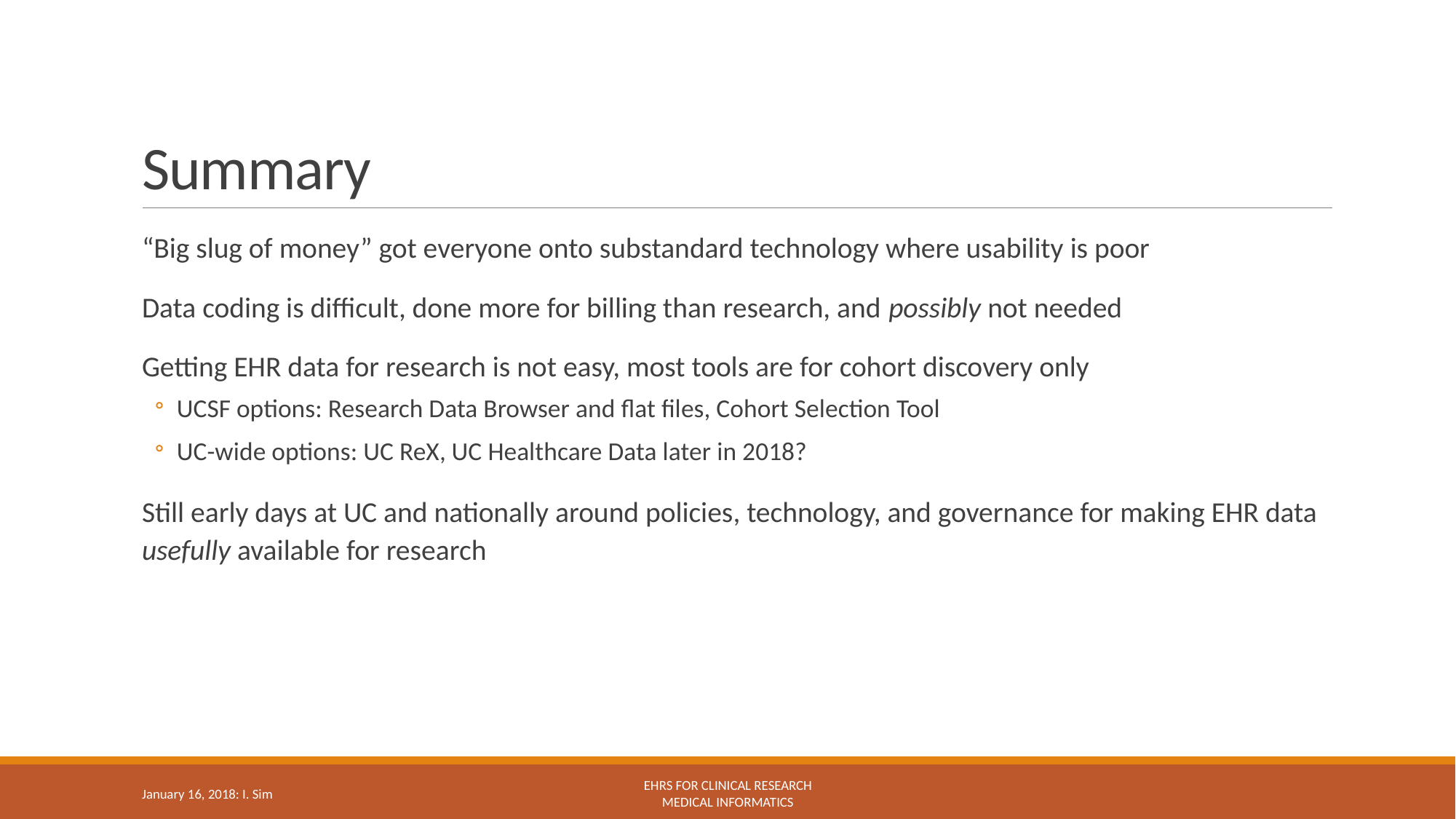

# Summary
“Big slug of money” got everyone onto substandard technology where usability is poor
Data coding is difficult, done more for billing than research, and possibly not needed
Getting EHR data for research is not easy, most tools are for cohort discovery only
UCSF options: Research Data Browser and flat files, Cohort Selection Tool
UC-wide options: UC ReX, UC Healthcare Data later in 2018?
Still early days at UC and nationally around policies, technology, and governance for making EHR data usefully available for research

January 16, 2018: I. Sim
EHRs for Clinical Research
Medical Informatics